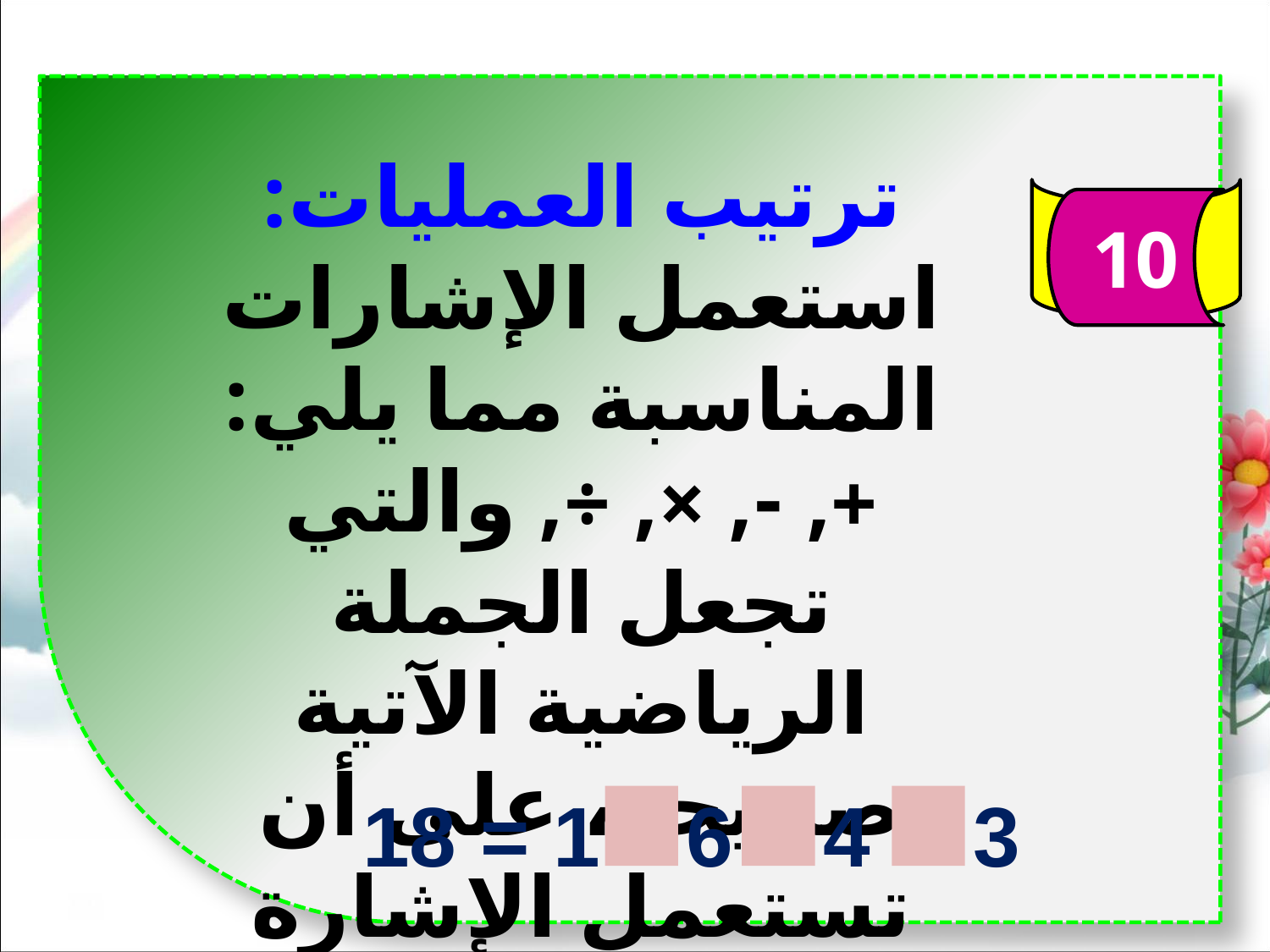

ترتيب العمليات: استعمل الإشارات المناسبة مما يلي: +, -, ×, ÷, والتي تجعل الجملة الرياضية الآتية صحيحة، على أن تستعمل الإشارة مرة واحدة فقط.
10

1 = 18
6
4
3